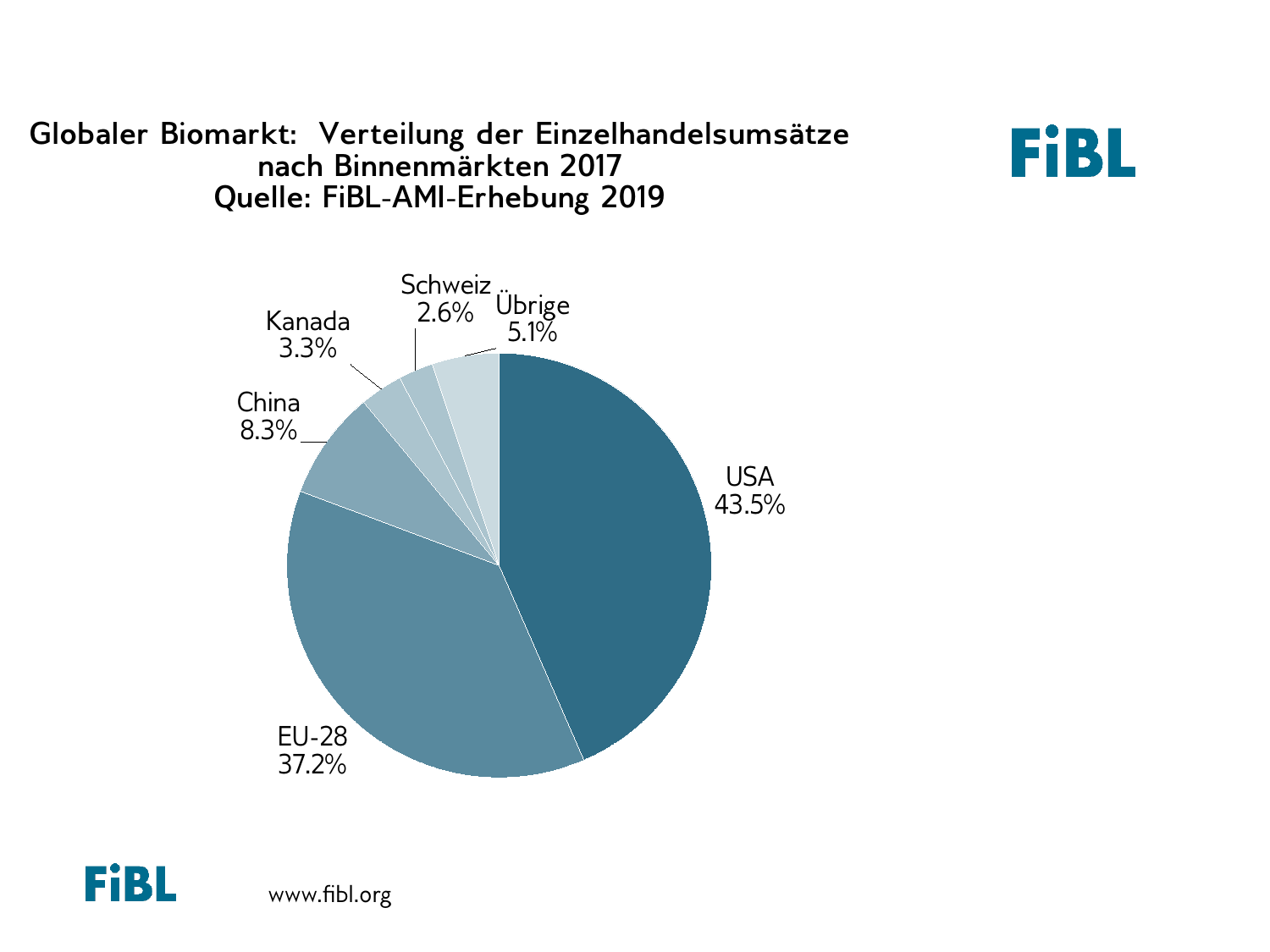

Global market: Distribution of total retail sales value by single markets (total: 47.8 billion) Euros 2013

### Chart: Globaler Biomarkt:  Verteilung der Einzelhandelsumsätze nach Binnenmärkten 2017 Quelle: FiBL-AMI-Erhebung 2019

| Category | Retail sales in million euros |
|---|---|
| USA | 40011.0 |
| EU-28 | 34285.0 |
| China | 7644.0 |
| Kanada | 3002.0 |
| Schweiz | 2435.0 |
| Übrige | 4697.0 |